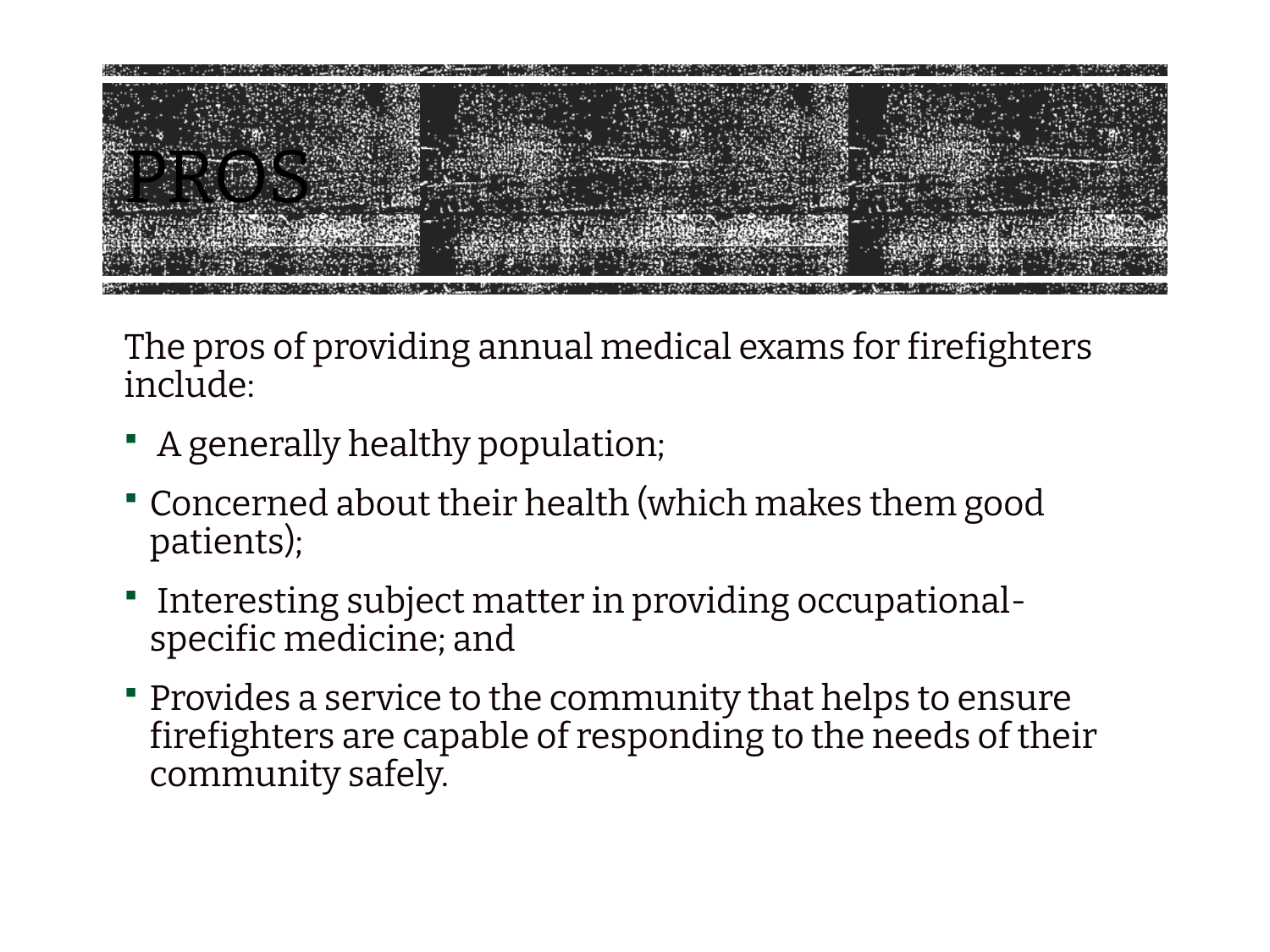

# Pros

The pros of providing annual medical exams for firefighters include:
 A generally healthy population;
Concerned about their health (which makes them good patients);
 Interesting subject matter in providing occupational-specific medicine; and
Provides a service to the community that helps to ensure firefighters are capable of responding to the needs of their community safely.